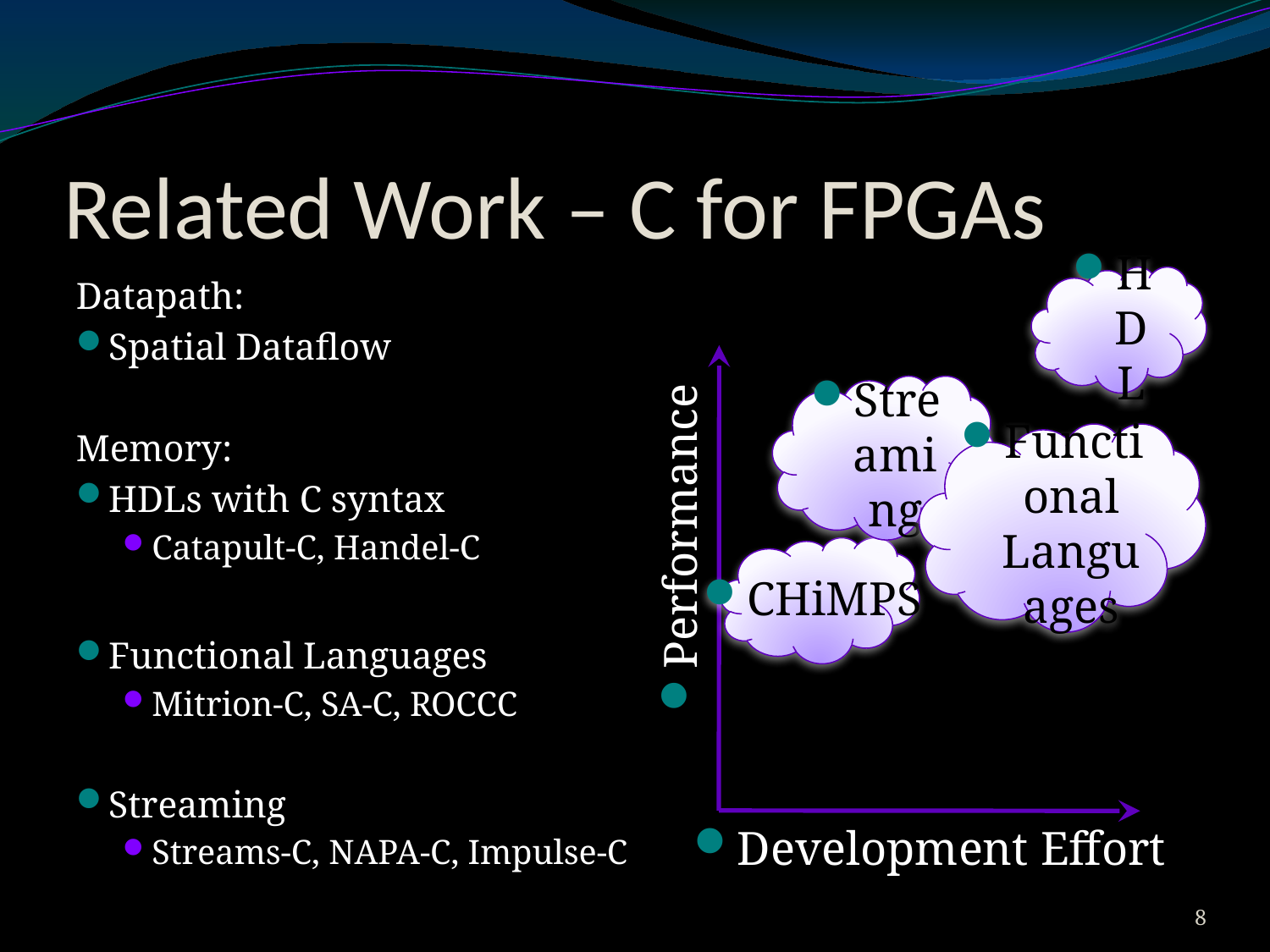

# Related Work – C for FPGAs
Datapath:
Spatial Dataflow

Memory:
HDLs with C syntax
Catapult-C, Handel-C

Functional Languages
Mitrion-C, SA-C, ROCCC

Streaming
Streams-C, NAPA-C, Impulse-C

HDL
Streaming
Functional Languages
Performance
CHiMPS
Development Effort
8